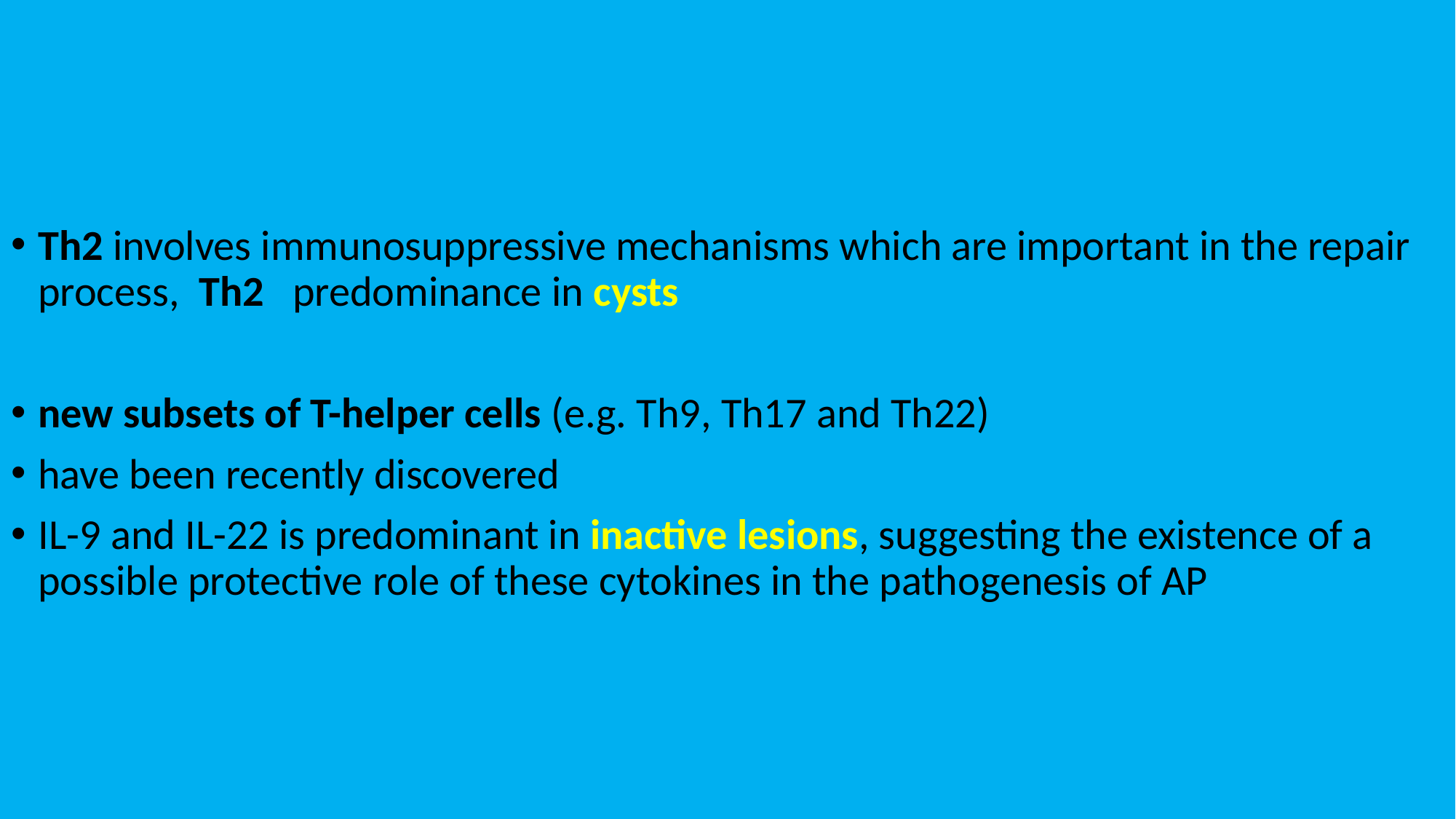

#
Th2 involves immunosuppressive mechanisms which are important in the repair process,  Th2   predominance in cysts

new subsets of T-helper cells (e.g. Th9, Th17 and Th22)
have been recently discovered
IL-9 and IL-22 is predominant in inactive lesions, suggesting the existence of a possible protective role of these cytokines in the pathogenesis of AP